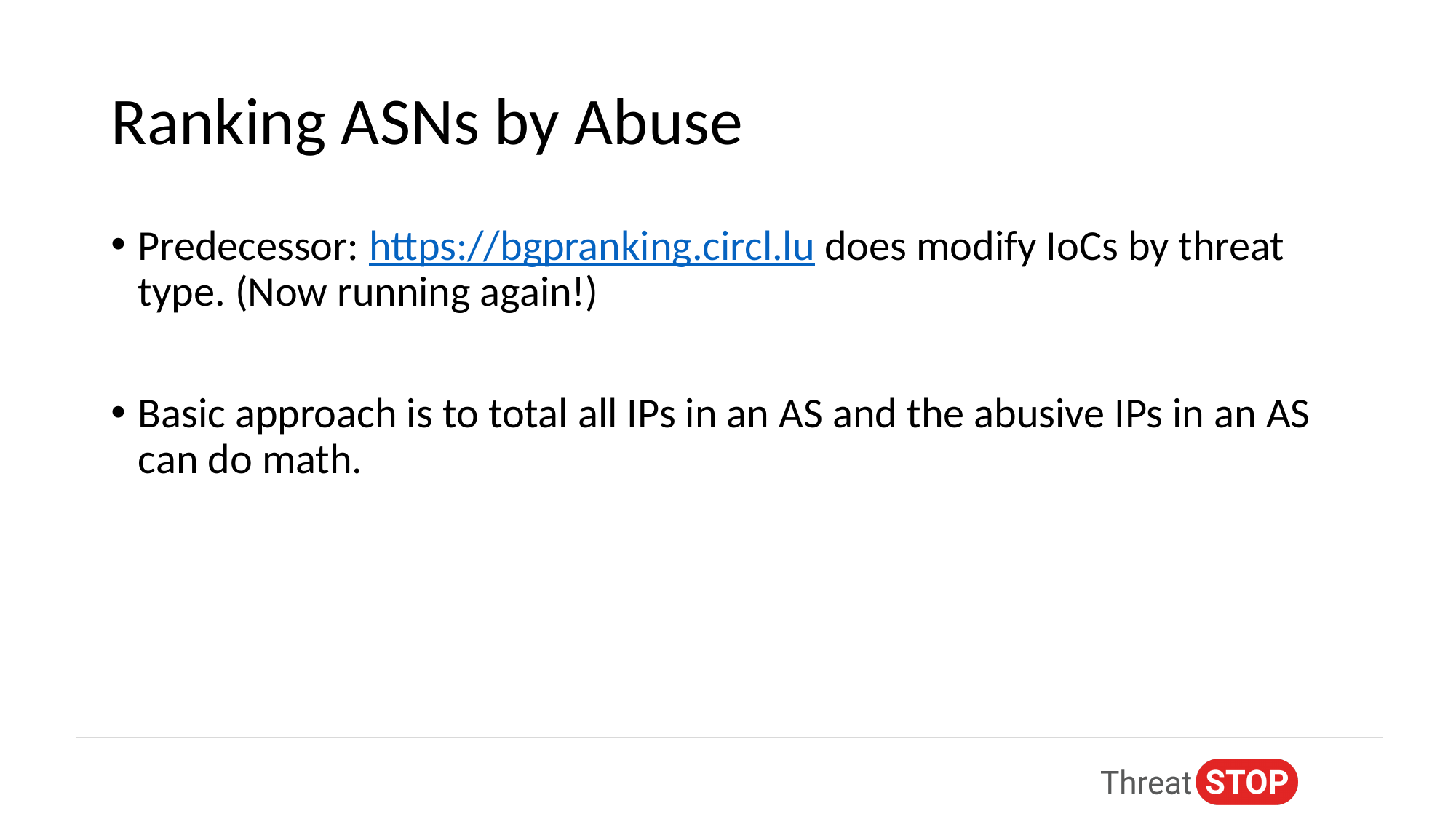

# Ranking ASNs by Abuse
Predecessor: https://bgpranking.circl.lu does modify IoCs by threat type. (Now running again!)

Basic approach is to total all IPs in an AS and the abusive IPs in an AS can do math.